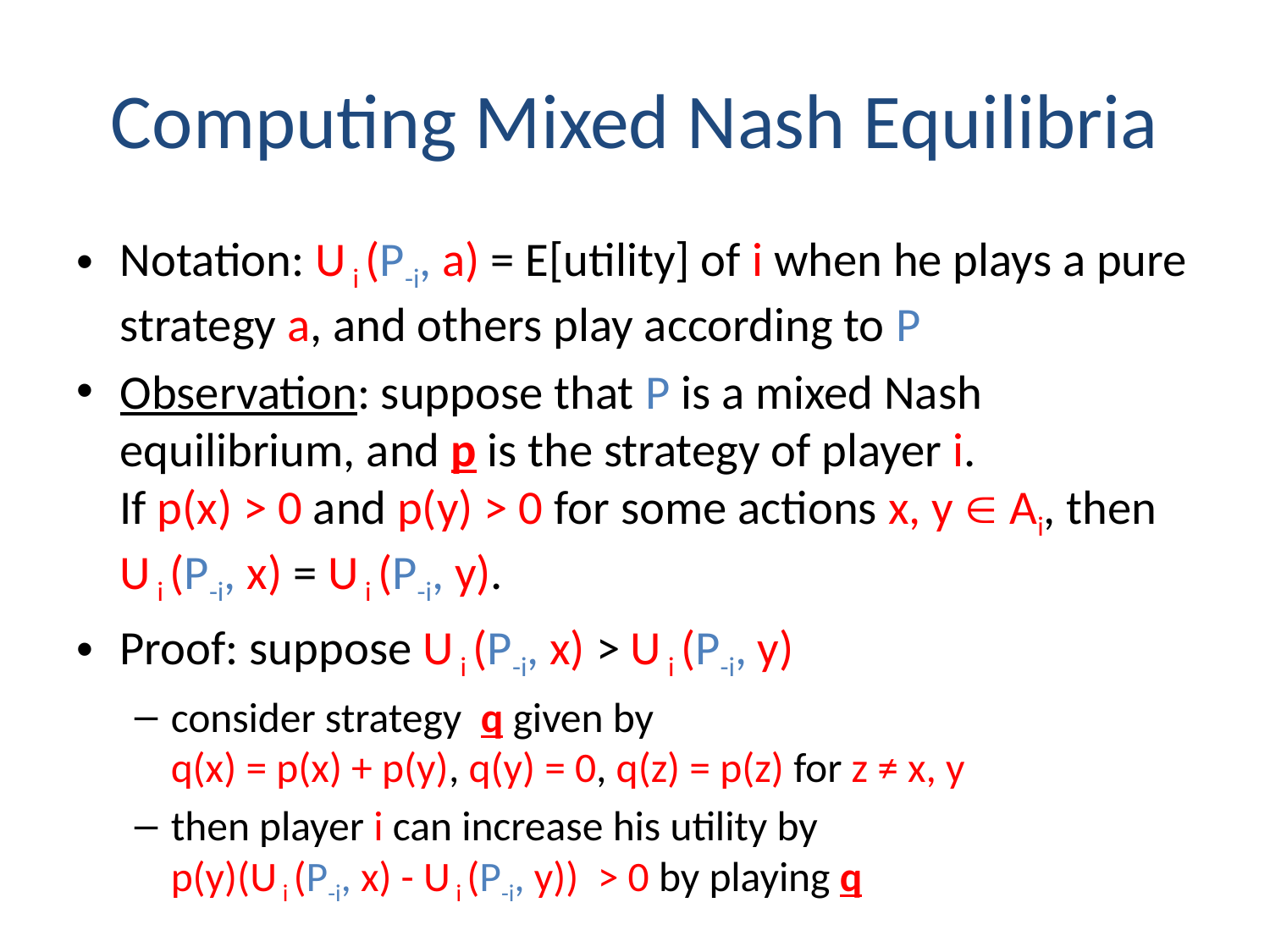

# Computing Mixed Nash Equilibria
Notation: U i (P-i, a) = E[utility] of i when he plays a pure strategy a, and others play according to P
Observation: suppose that P is a mixed Nash equilibrium, and p is the strategy of player i.
If p(x) > 0 and p(y) > 0 for some actions x, y ∈ Ai, then U i (P-i, x) = U i (P-i, y).
Proof: suppose U i (P-i, x) > U i (P-i, y)
consider strategy  q given by
q(x) = p(x) + p(y), q(y) = 0, q(z) = p(z) for z ≠ x, y
then player i can increase his utility by
p(y)(U i (P-i, x) - U i (P-i, y))  > 0 by playing q